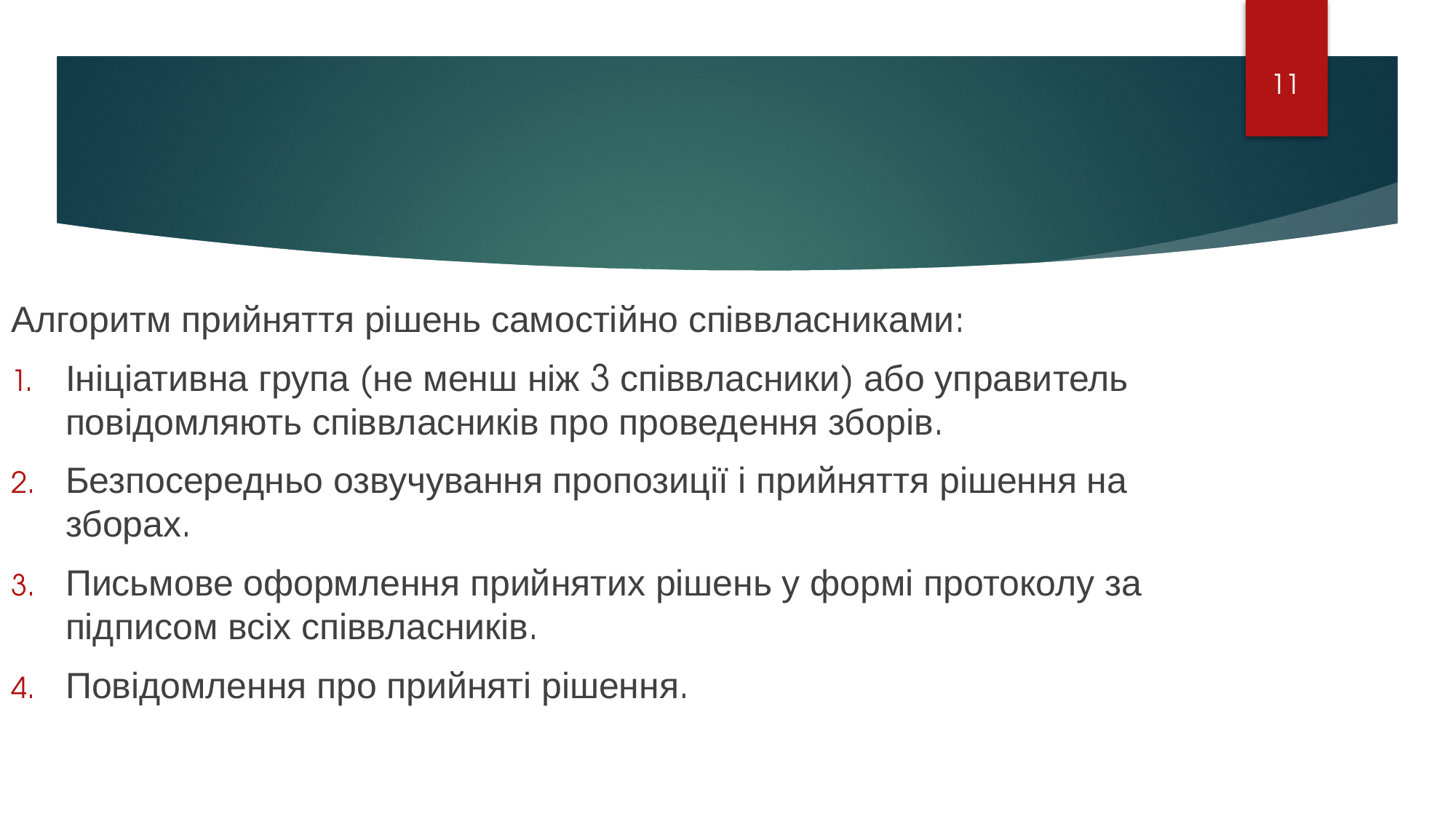

11
Алгоритм прийняття рішень самостійно співвласниками:
Ініціативна група (не менш ніж 3 співвласники) або управитель повідомляють співвласників про проведення зборів.
Безпосередньо озвучування пропозиції і прийняття рішення на зборах.
Письмове оформлення прийнятих рішень у формі протоколу за підписом всіх співвласників.
Повідомлення про прийняті рішення.